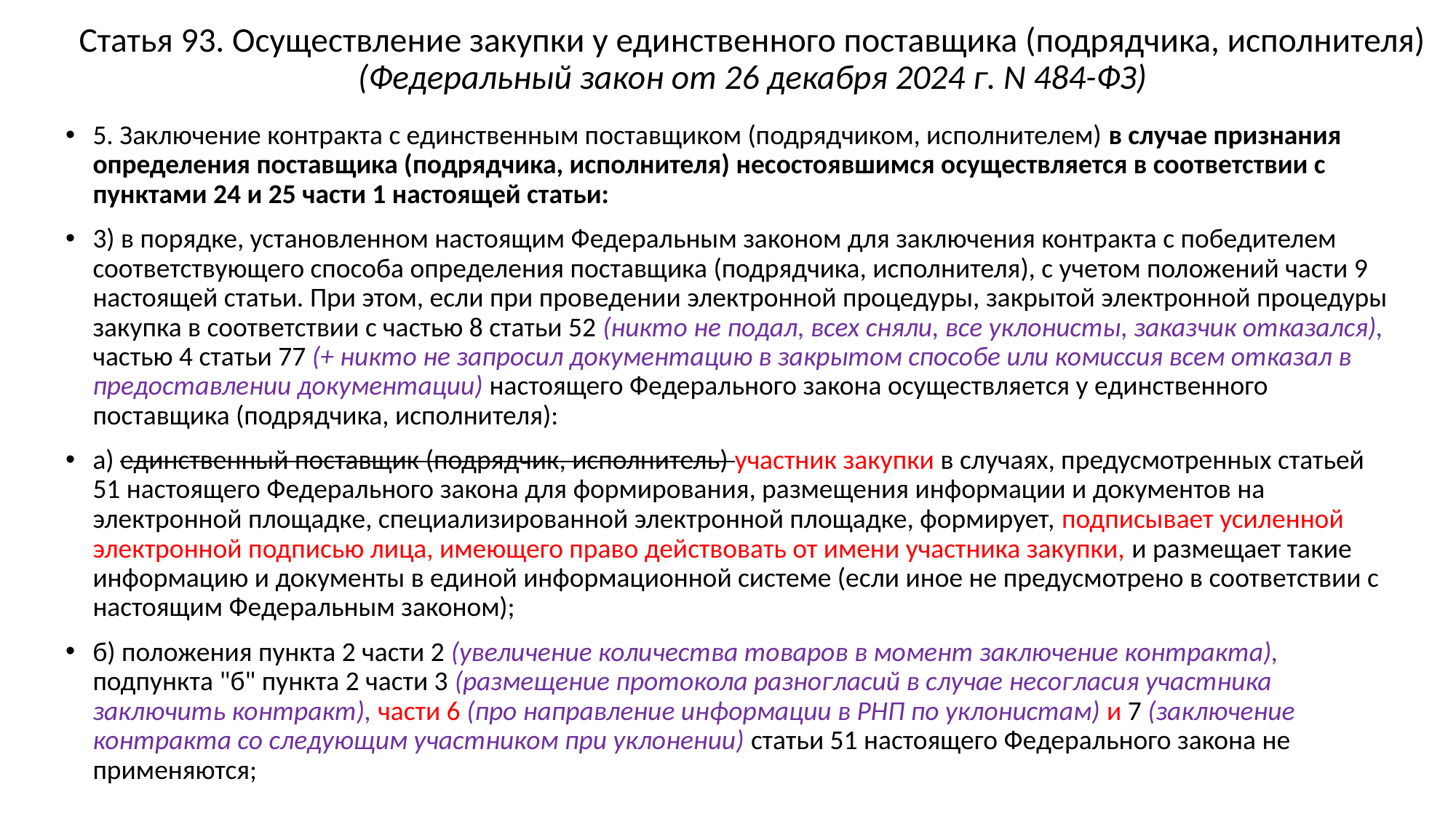

# Статья 93. Осуществление закупки у единственного поставщика (подрядчика, исполнителя) (Федеральный закон от 26 декабря 2024 г. N 484-ФЗ)
5. Заключение контракта с единственным поставщиком (подрядчиком, исполнителем) в случае признания определения поставщика (подрядчика, исполнителя) несостоявшимся осуществляется в соответствии с пунктами 24 и 25 части 1 настоящей статьи:
3) в порядке, установленном настоящим Федеральным законом для заключения контракта с победителем соответствующего способа определения поставщика (подрядчика, исполнителя), с учетом положений части 9 настоящей статьи. При этом, если при проведении электронной процедуры, закрытой электронной процедуры закупка в соответствии с частью 8 статьи 52 (никто не подал, всех сняли, все уклонисты, заказчик отказался), частью 4 статьи 77 (+ никто не запросил документацию в закрытом способе или комиссия всем отказал в предоставлении документации) настоящего Федерального закона осуществляется у единственного поставщика (подрядчика, исполнителя):
а) единственный поставщик (подрядчик, исполнитель) участник закупки в случаях, предусмотренных статьей 51 настоящего Федерального закона для формирования, размещения информации и документов на электронной площадке, специализированной электронной площадке, формирует, подписывает усиленной электронной подписью лица, имеющего право действовать от имени участника закупки, и размещает такие информацию и документы в единой информационной системе (если иное не предусмотрено в соответствии с настоящим Федеральным законом);
б) положения пункта 2 части 2 (увеличение количества товаров в момент заключение контракта), подпункта "б" пункта 2 части 3 (размещение протокола разногласий в случае несогласия участника заключить контракт), части 6 (про направление информации в РНП по уклонистам) и 7 (заключение контракта со следующим участником при уклонении) статьи 51 настоящего Федерального закона не применяются;